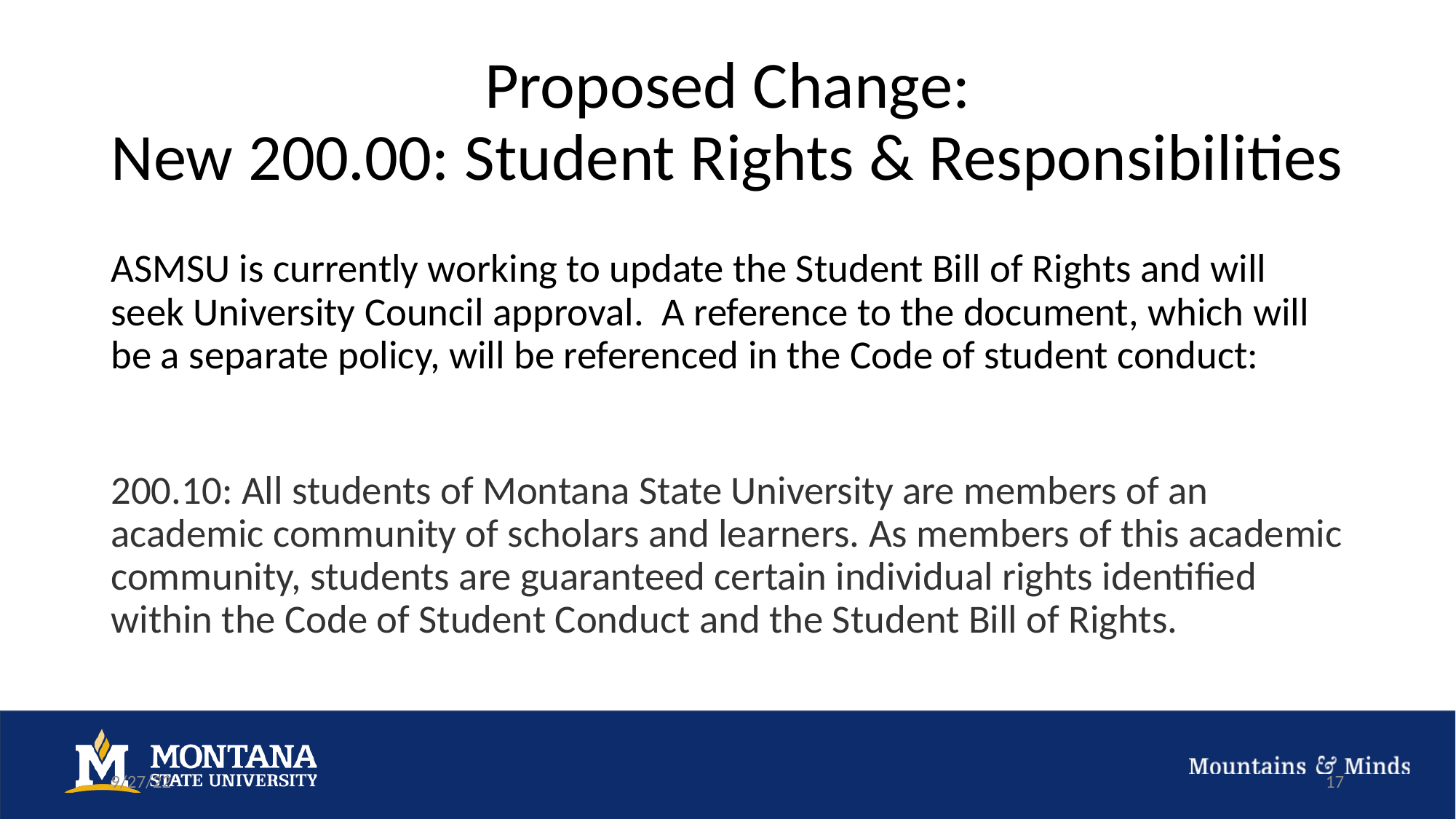

# Proposed Change: New 200.00: Student Rights & Responsibilities
ASMSU is currently working to update the Student Bill of Rights and will seek University Council approval.  A reference to the document, which will be a separate policy, will be referenced in the Code of student conduct:

200.10: All students of Montana State University are members of an academic community of scholars and learners. As members of this academic community, students are guaranteed certain individual rights identified within the Code of Student Conduct and the Student Bill of Rights.
9/27/22
17